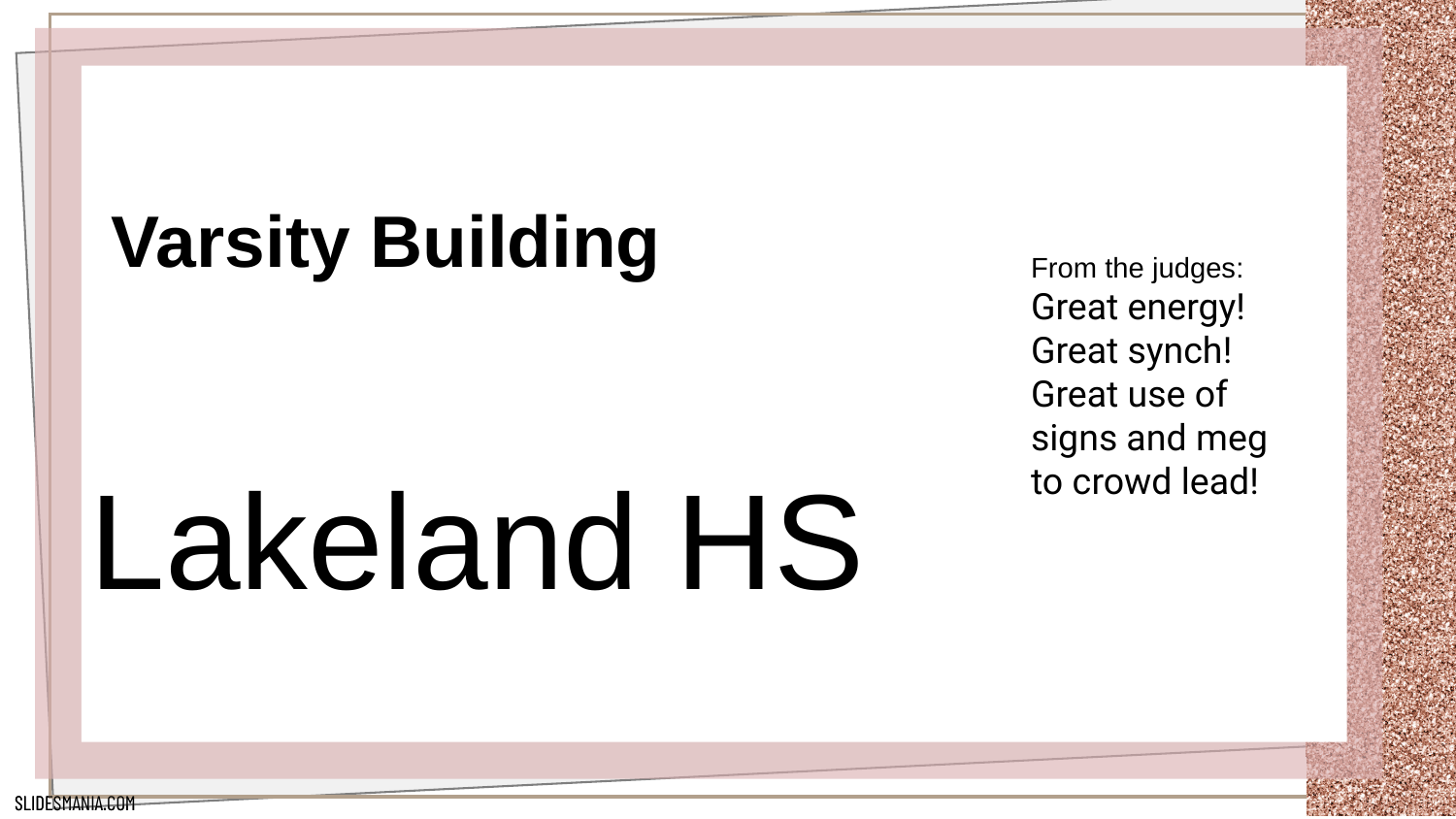

# Varsity Building
From the judges:
Great energy! Great synch! Great use of signs and meg to crowd lead!
Lakeland HS